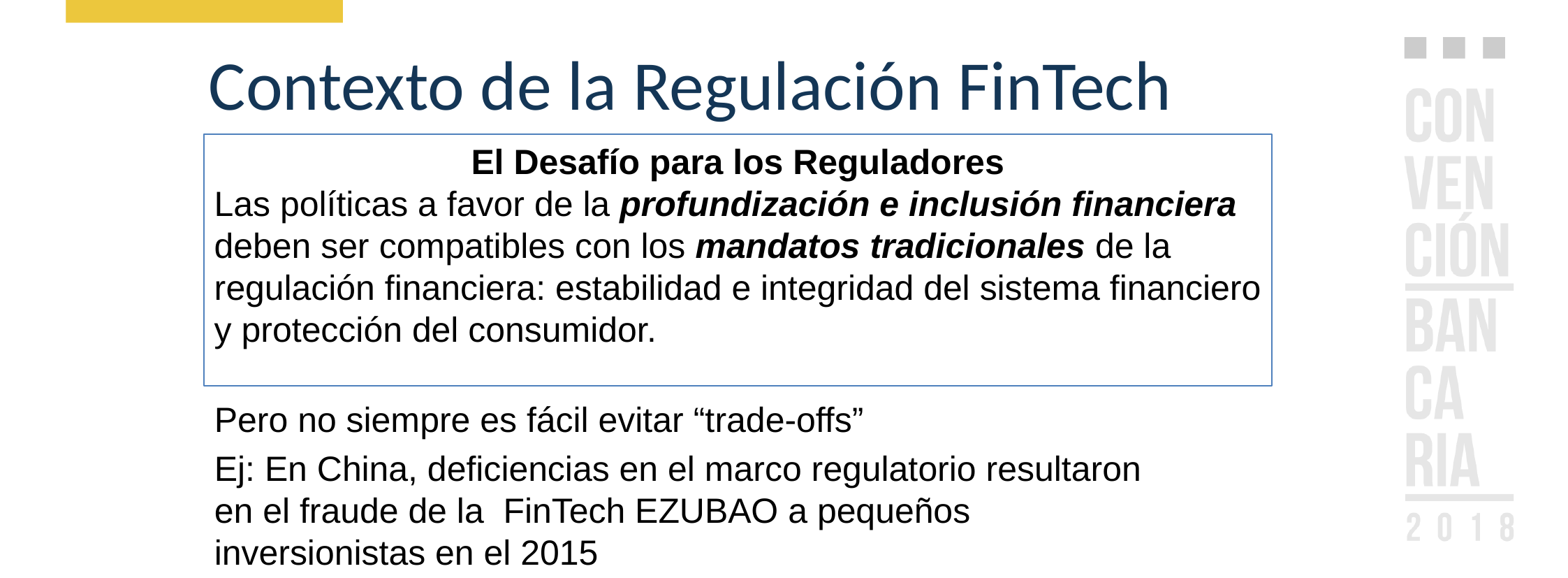

Contexto de la Regulación FinTech
El Desafío para los Reguladores
Las políticas a favor de la profundización e inclusión financiera deben ser compatibles con los mandatos tradicionales de la regulación financiera: estabilidad e integridad del sistema financiero y protección del consumidor.

Pero no siempre es fácil evitar “trade-offs”
Ej: En China, deficiencias en el marco regulatorio resultaron en el fraude de la  FinTech EZUBAO a pequeños inversionistas en el 2015